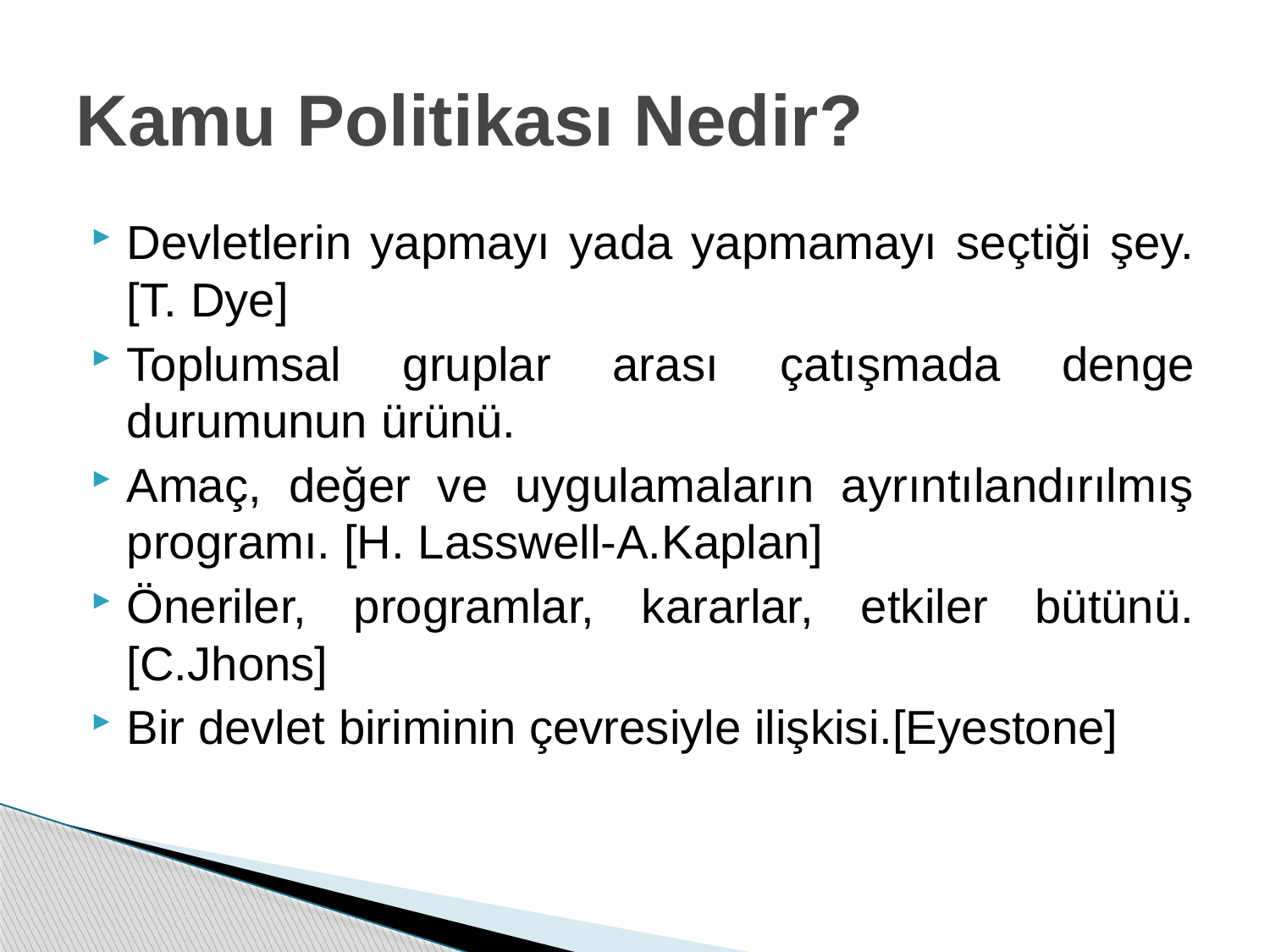

# Kamu Politikası Nedir?
Devletlerin yapmayı yada yapmamayı seçtiği şey. [T. Dye]
Toplumsal gruplar arası çatışmada denge durumunun ürünü.
Amaç, değer ve uygulamaların ayrıntılandırılmış programı. [H. Lasswell-A.Kaplan]
Öneriler, programlar, kararlar, etkiler bütünü. [C.Jhons]
Bir devlet biriminin çevresiyle ilişkisi.[Eyestone]